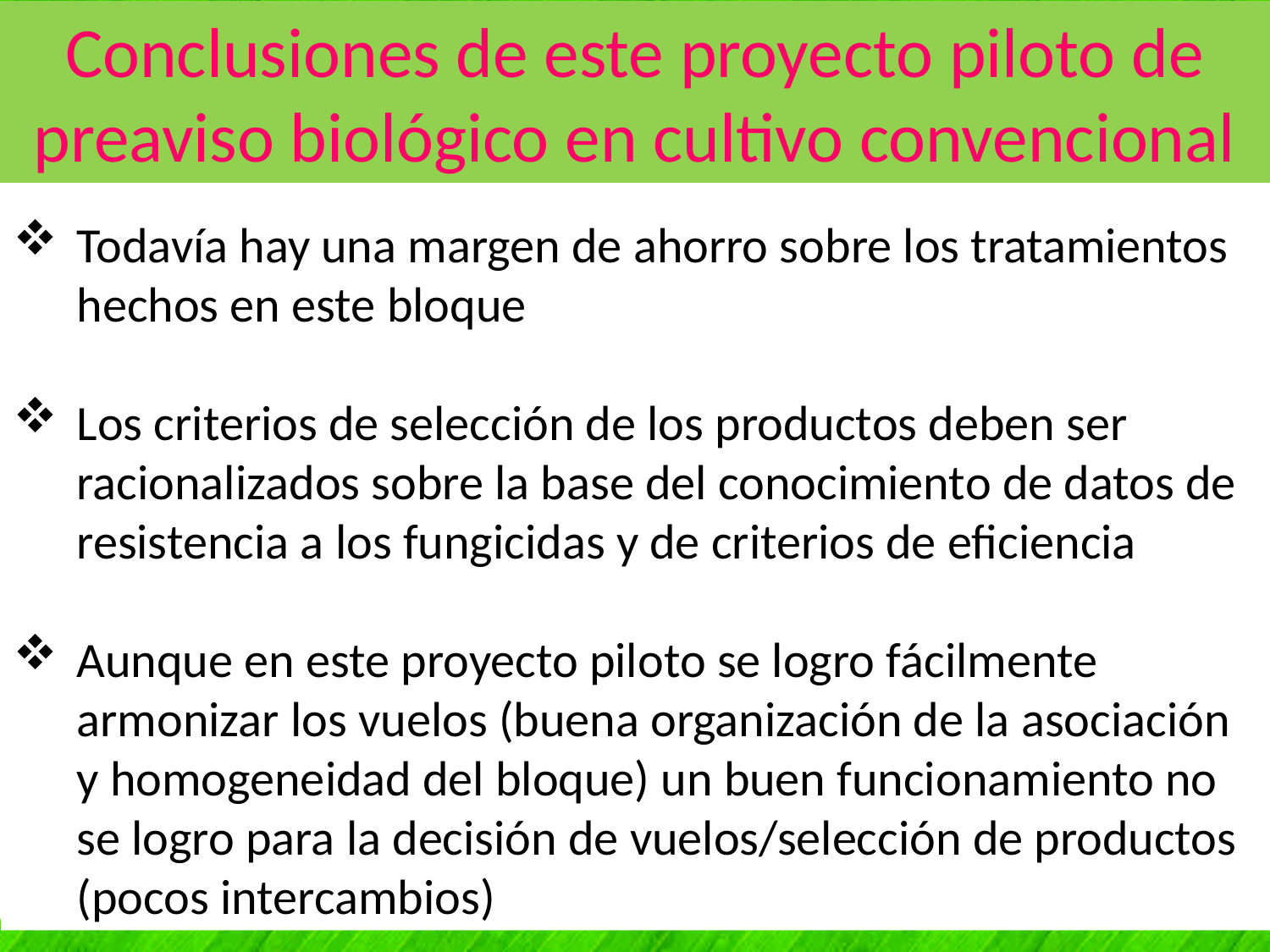

Conclusiones de este proyecto piloto de preaviso biológico en cultivo convencional
Todavía hay una margen de ahorro sobre los tratamientos hechos en este bloque

Los criterios de selección de los productos deben ser racionalizados sobre la base del conocimiento de datos de resistencia a los fungicidas y de criterios de eficiencia

Aunque en este proyecto piloto se logro fácilmente armonizar los vuelos (buena organización de la asociación y homogeneidad del bloque) un buen funcionamiento no se logro para la decisión de vuelos/selección de productos (pocos intercambios)